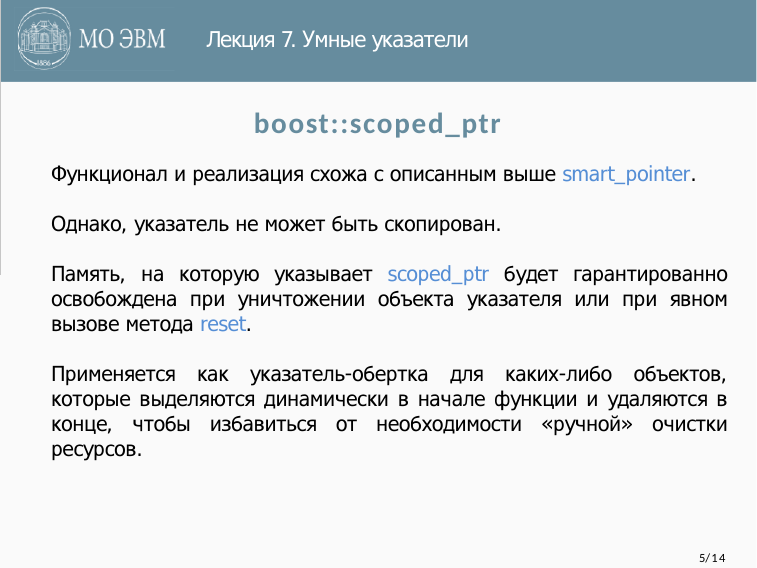

Лекция 7. Умные указатели
boost::scoped_ptr
Функционал и реализация схожа с описанным выше smart_pointer.

Однако, указатель не может быть скопирован.

Память, на которую указывает scoped_ptr будет гарантированно освобождена при уничтожении объекта указателя или при явном вызове метода reset.

Применяется как указатель-обертка для каких-либо объектов, которые выделяются динамически в начале функции и удаляются в конце, чтобы избавиться от необходимости «ручной» очистки ресурсов.
5/14